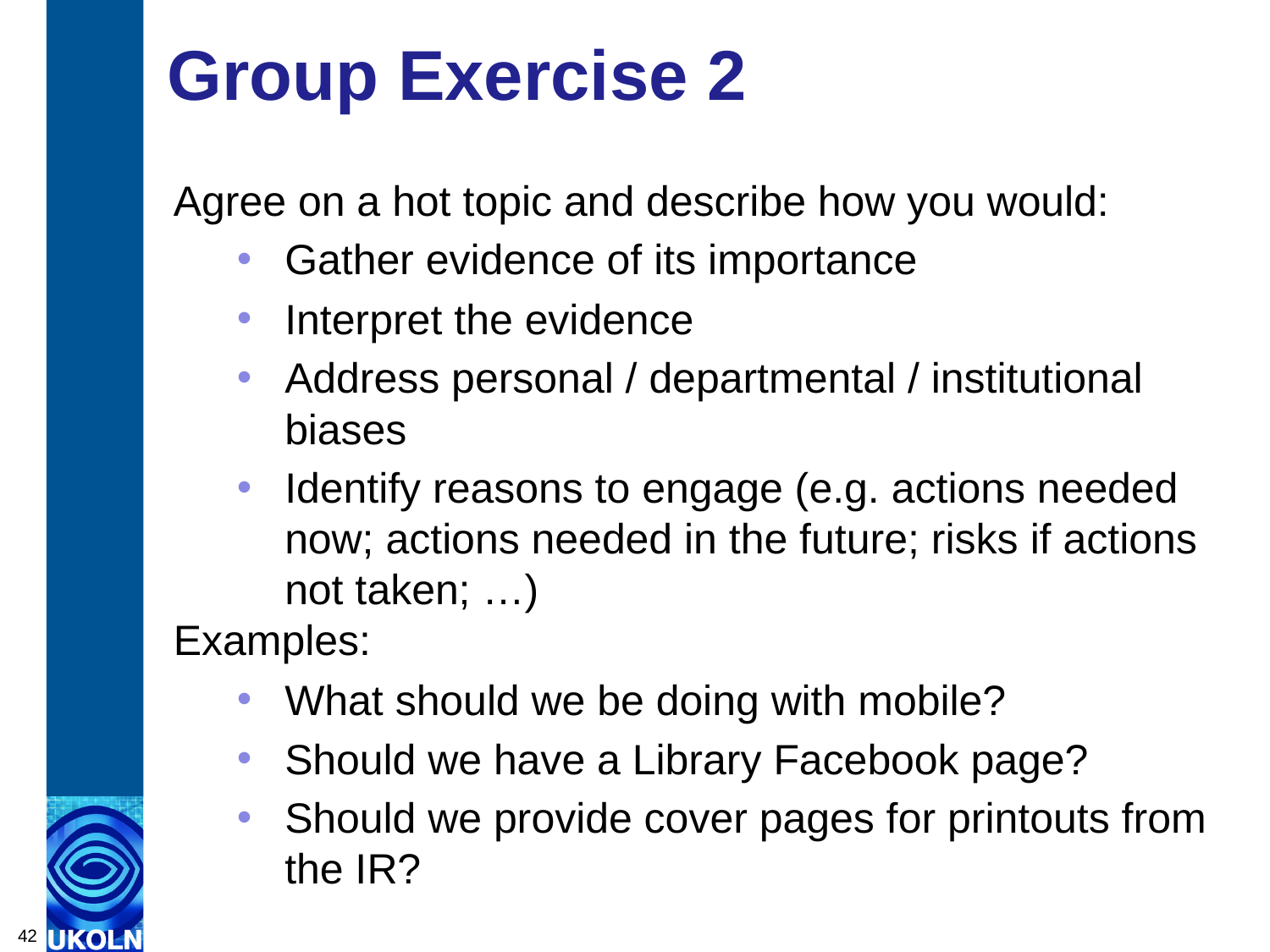

# Group Exercise 2
Agree on a hot topic and describe how you would:
Gather evidence of its importance
Interpret the evidence
Address personal / departmental / institutional biases
Identify reasons to engage (e.g. actions needed now; actions needed in the future; risks if actions not taken; …)
Examples:
What should we be doing with mobile?
Should we have a Library Facebook page?
Should we provide cover pages for printouts from the IR?
42